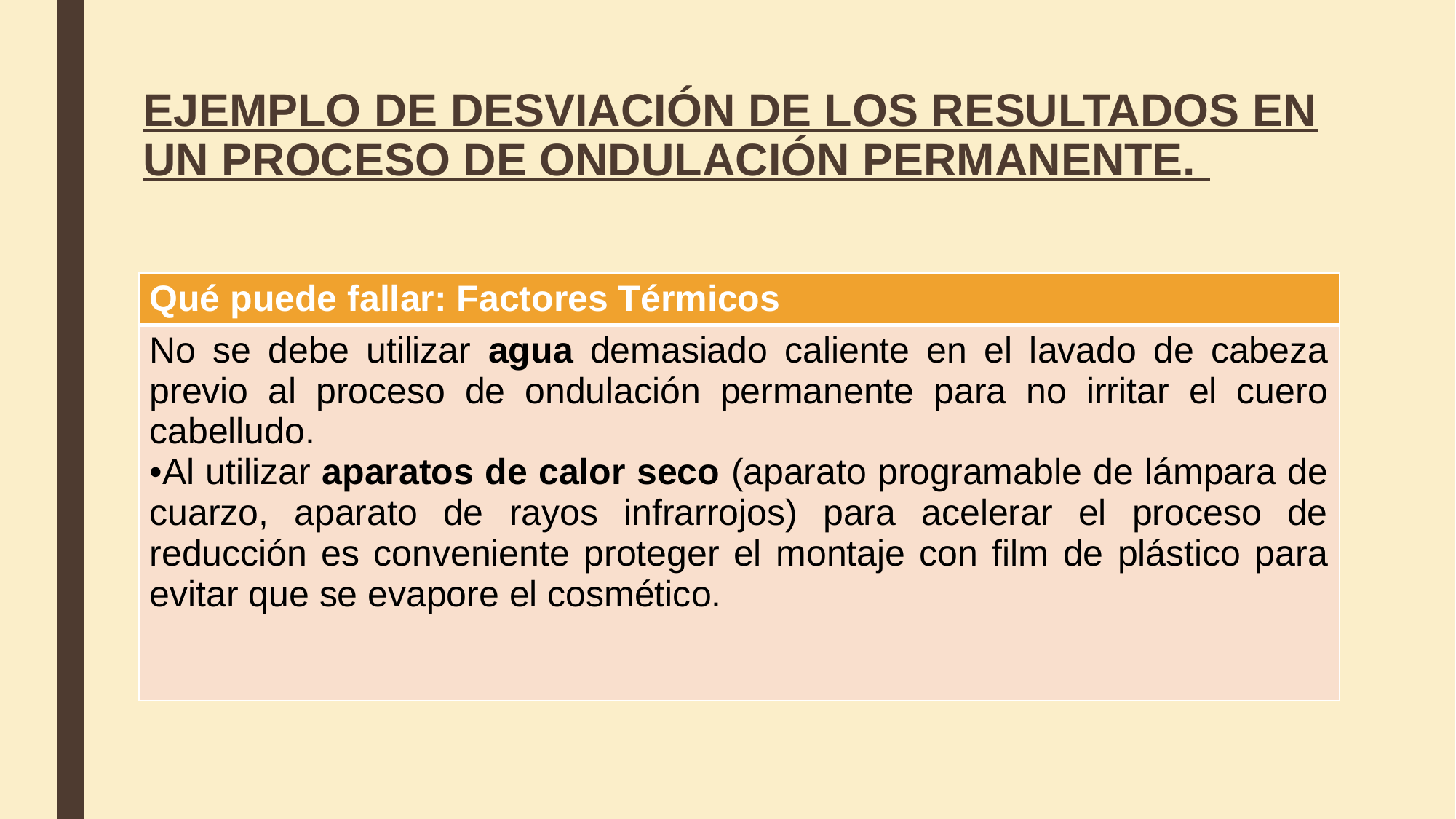

# EJEMPLO DE DESVIACIÓN DE LOS RESULTADOS EN UN PROCESO DE ONDULACIÓN PERMANENTE.
| Qué puede fallar: Factores Térmicos |
| --- |
| No se debe utilizar agua demasiado caliente en el lavado de cabeza previo al proceso de ondulación permanente para no irritar el cuero cabelludo. •Al utilizar aparatos de calor seco (aparato programable de lámpara de cuarzo, aparato de rayos infrarrojos) para acelerar el proceso de reducción es conveniente proteger el montaje con film de plástico para evitar que se evapore el cosmético. |